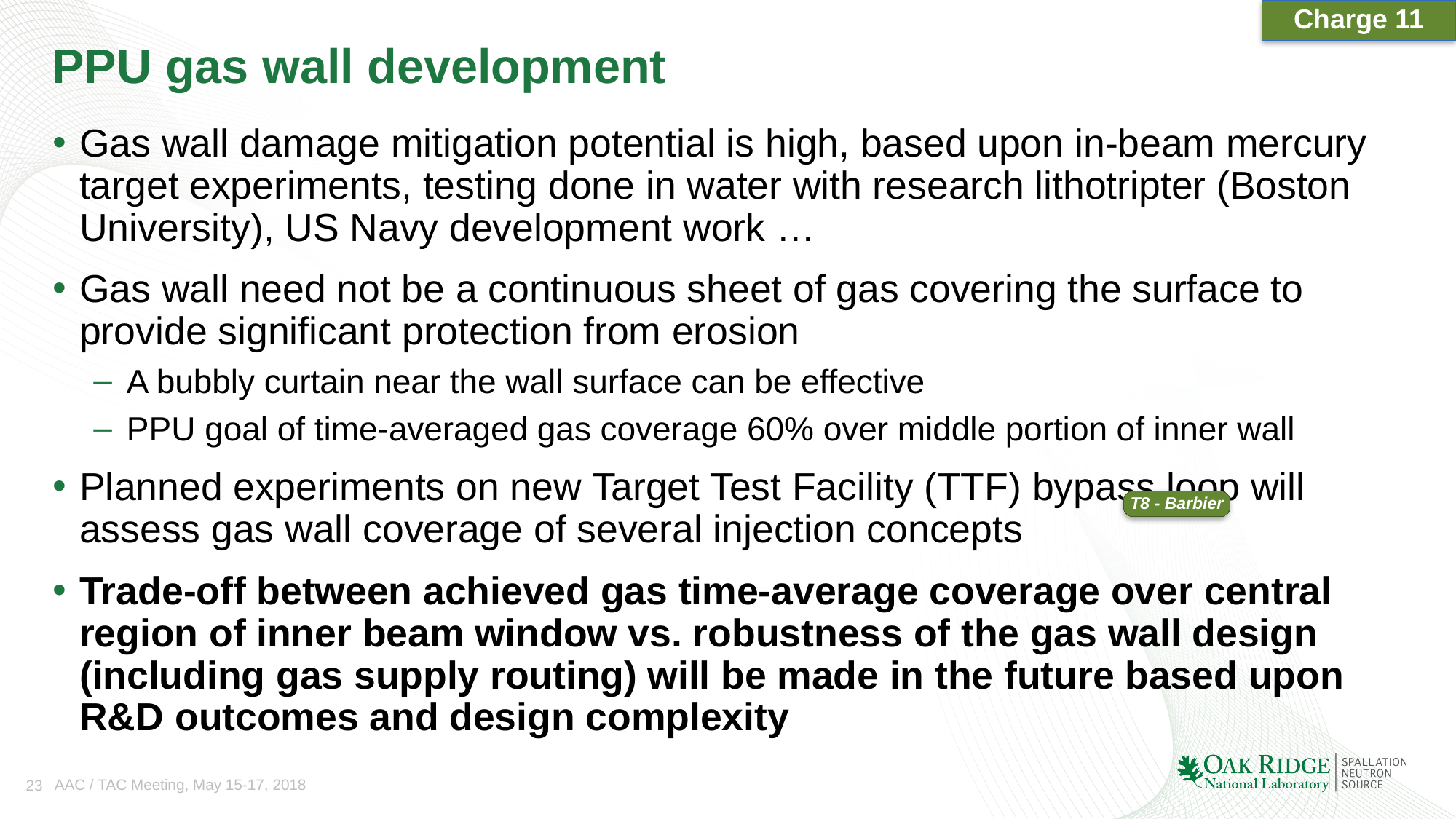

Charge 11
# PPU gas wall development
Gas wall damage mitigation potential is high, based upon in-beam mercury target experiments, testing done in water with research lithotripter (Boston University), US Navy development work …
Gas wall need not be a continuous sheet of gas covering the surface to provide significant protection from erosion
A bubbly curtain near the wall surface can be effective
PPU goal of time-averaged gas coverage 60% over middle portion of inner wall
Planned experiments on new Target Test Facility (TTF) bypass loop will assess gas wall coverage of several injection concepts
Trade-off between achieved gas time-average coverage over central region of inner beam window vs. robustness of the gas wall design (including gas supply routing) will be made in the future based upon R&D outcomes and design complexity
T8 - Barbier